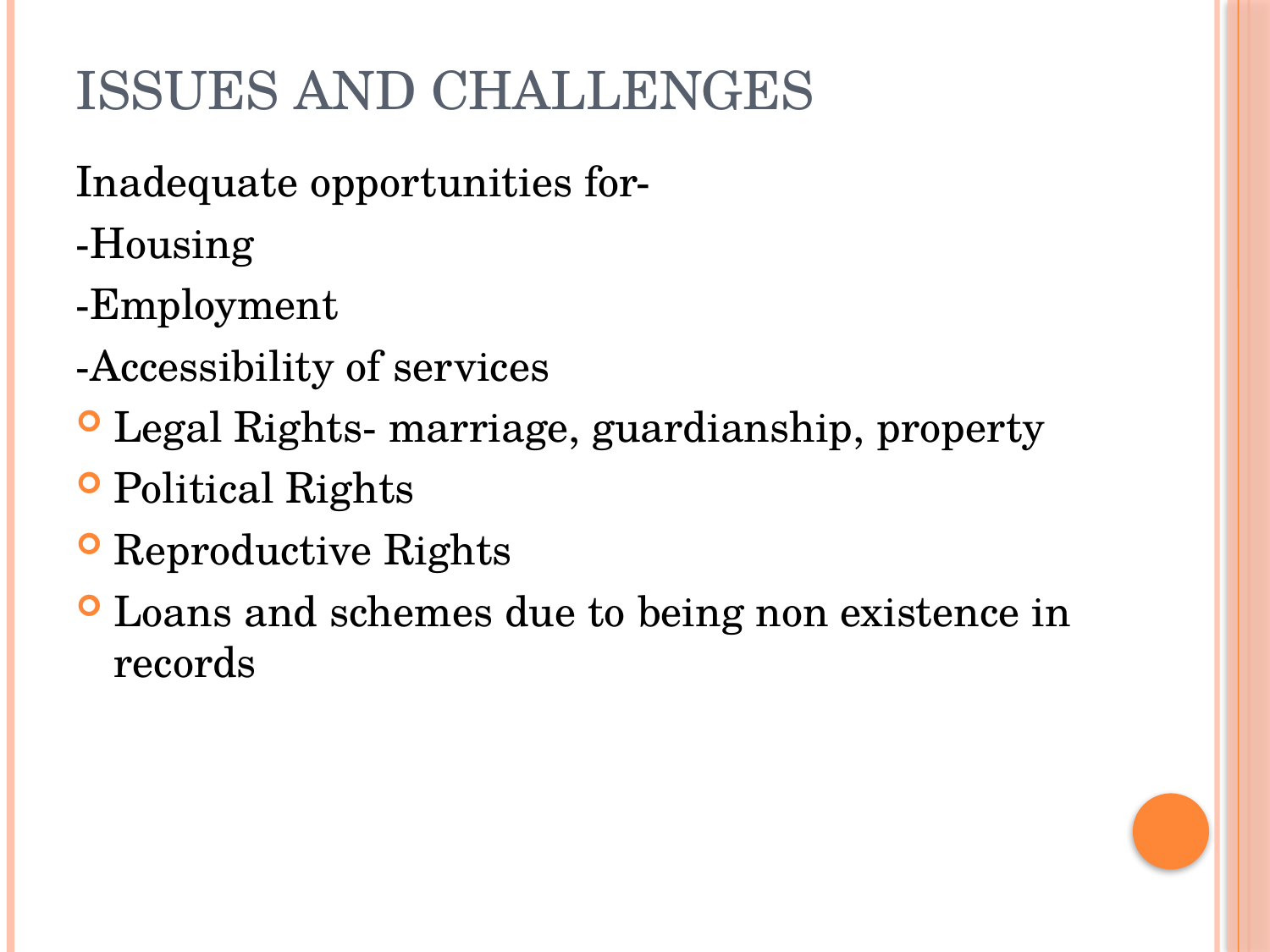

# ISSUES AND CHALLENGES
Inadequate opportunities for-
-Housing
-Employment
-Accessibility of services
Legal Rights- marriage, guardianship, property
Political Rights
Reproductive Rights
Loans and schemes due to being non existence in records